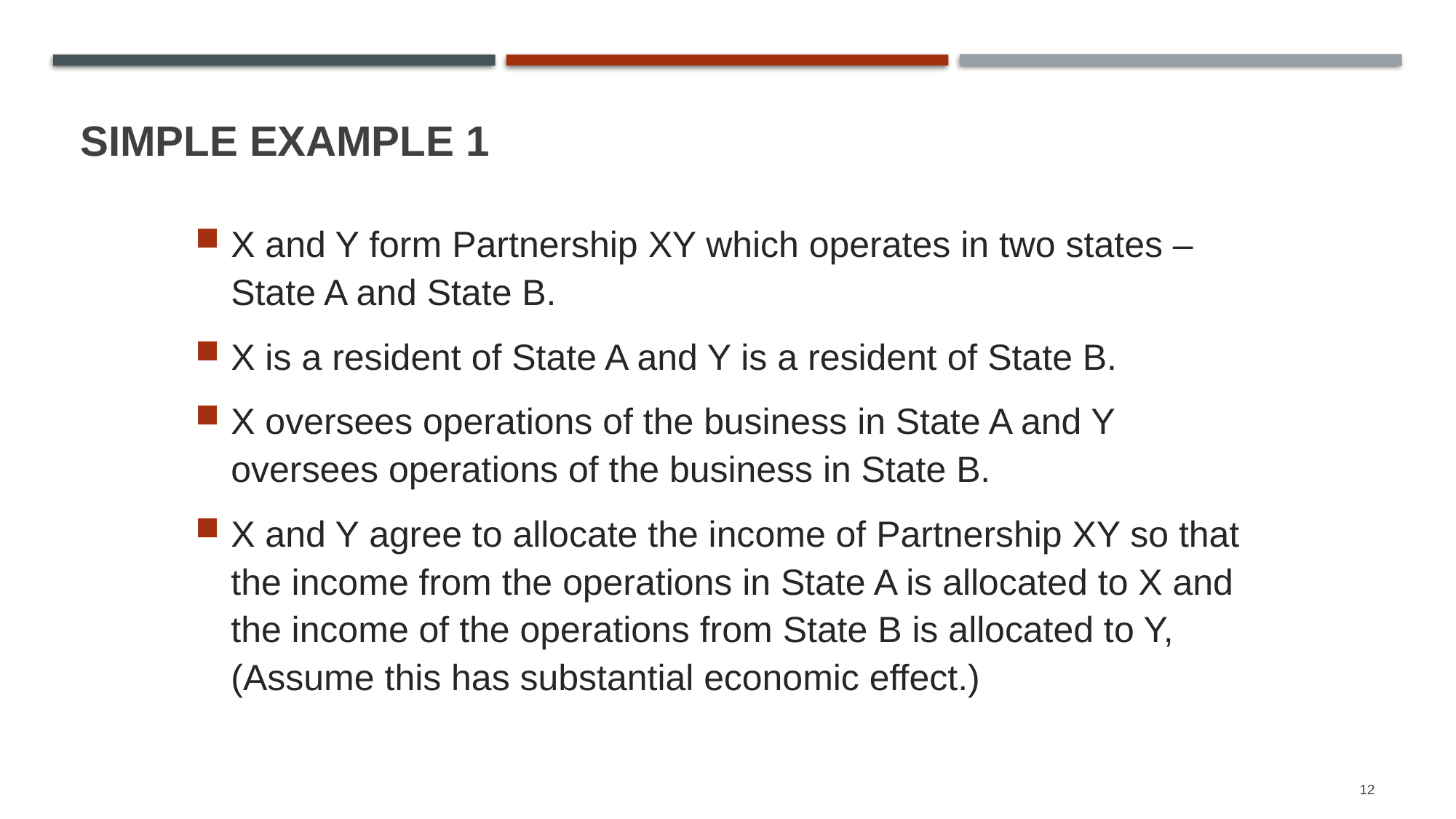

# Simple Example 1
X and Y form Partnership XY which operates in two states – State A and State B.
X is a resident of State A and Y is a resident of State B.
X oversees operations of the business in State A and Y oversees operations of the business in State B.
X and Y agree to allocate the income of Partnership XY so that the income from the operations in State A is allocated to X and the income of the operations from State B is allocated to Y, (Assume this has substantial economic effect.)

12